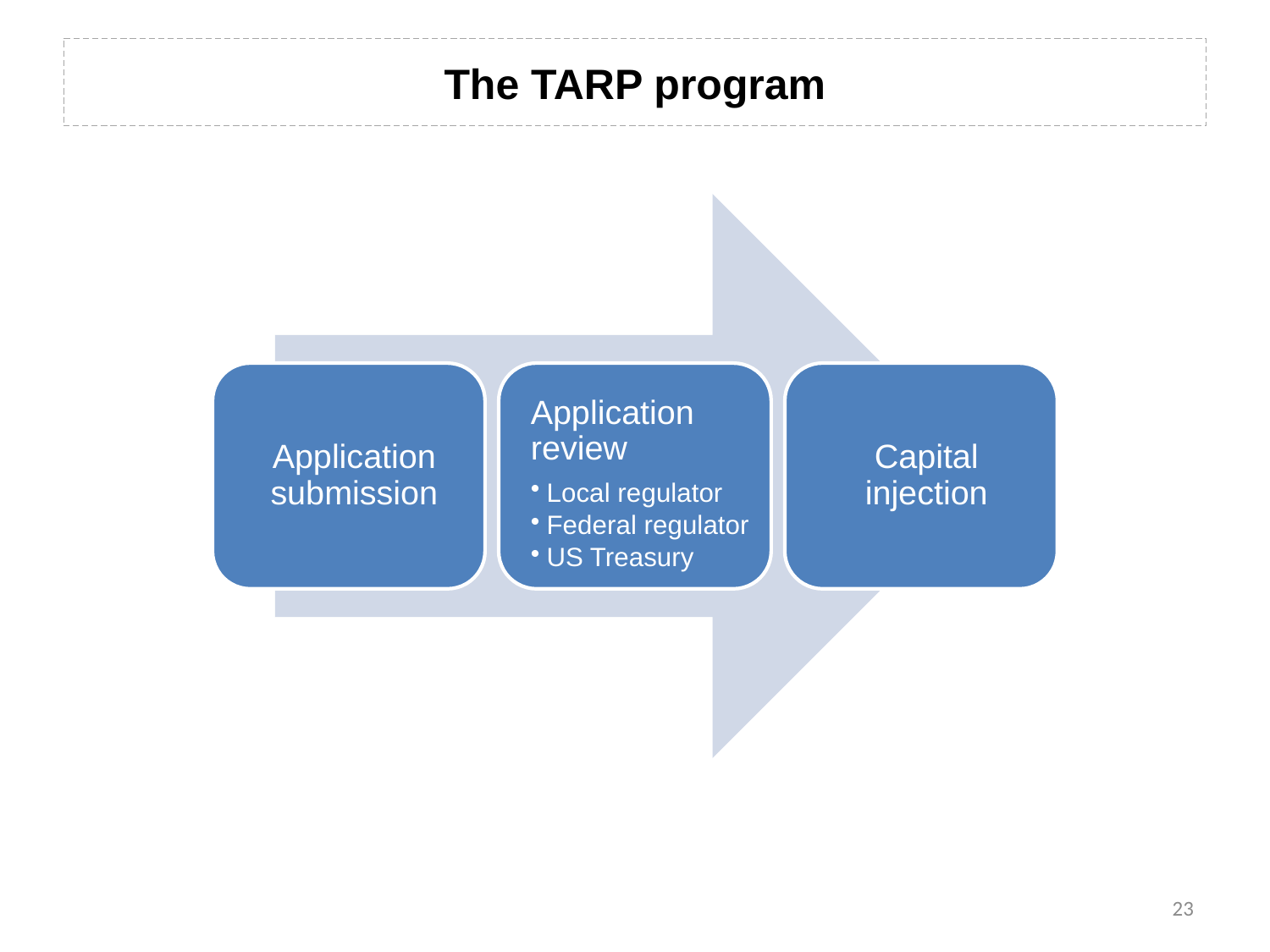

# The TARP program
Application submission
Application review
Local regulator
Federal regulator
US Treasury
Capital injection
23